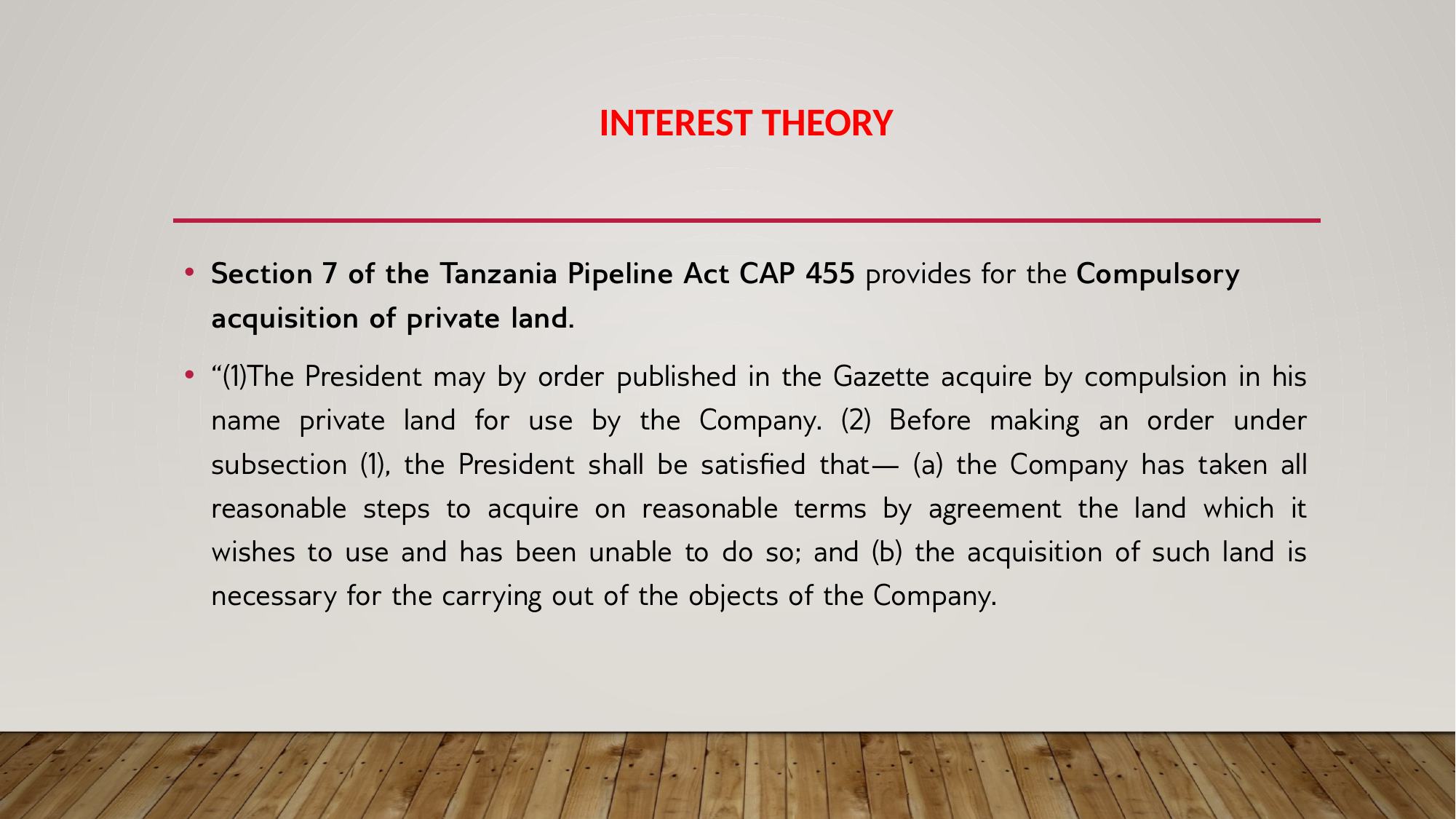

# INTEREST THEORY
Section 7 of the Tanzania Pipeline Act CAP 455 provides for the Compulsory acquisition of private land.
“(1)The President may by order published in the Gazette acquire by compulsion in his name private land for use by the Company. (2) Before making an order under subsection (1), the President shall be satisfied that— (a) the Company has taken all reasonable steps to acquire on reasonable terms by agreement the land which it wishes to use and has been unable to do so; and (b) the acquisition of such land is necessary for the carrying out of the objects of the Company.